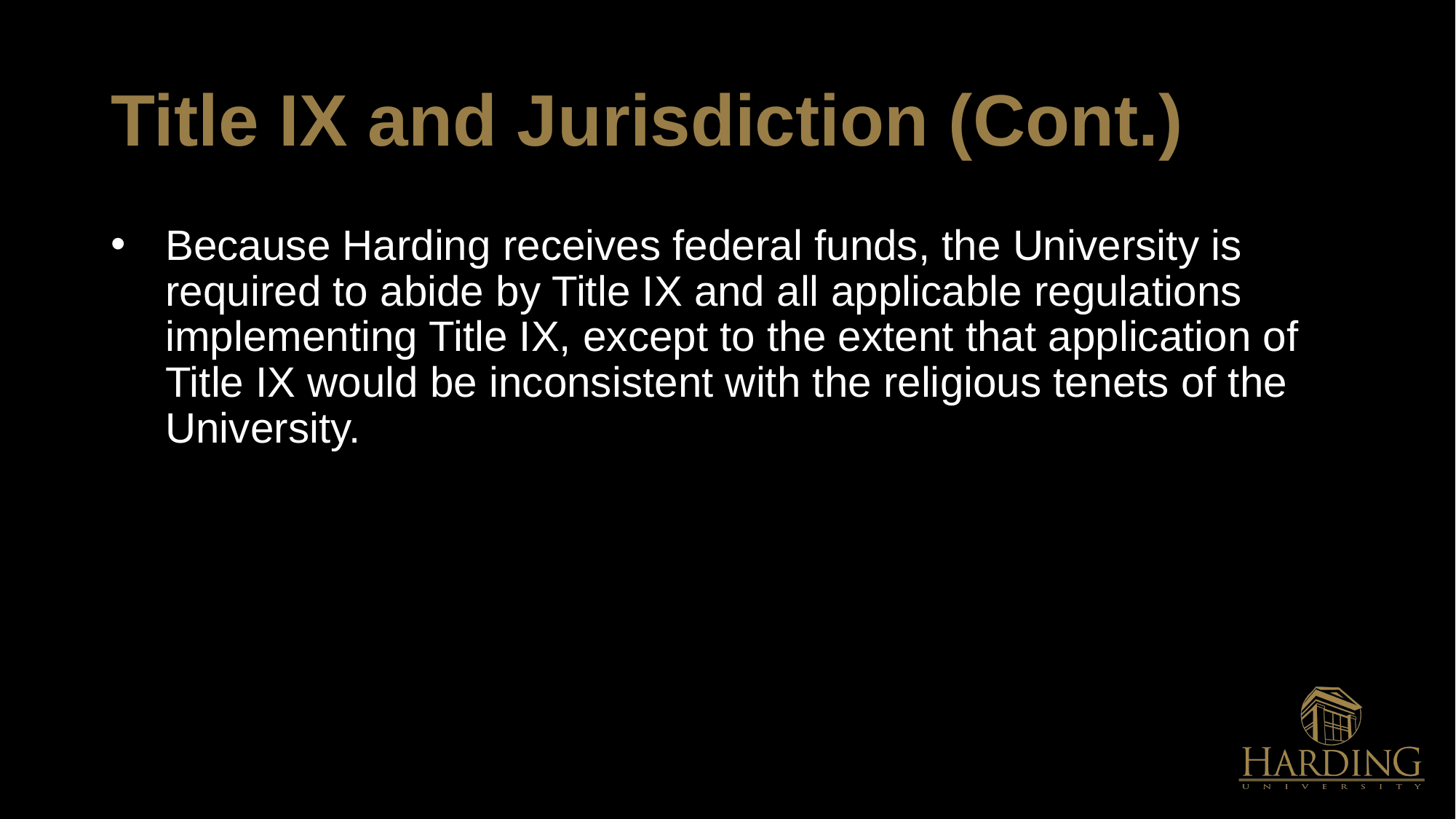

# Title IX and Jurisdiction (Cont.)
Because Harding receives federal funds, the University is required to abide by Title IX and all applicable regulations implementing Title IX, except to the extent that application of Title IX would be inconsistent with the religious tenets of the University.